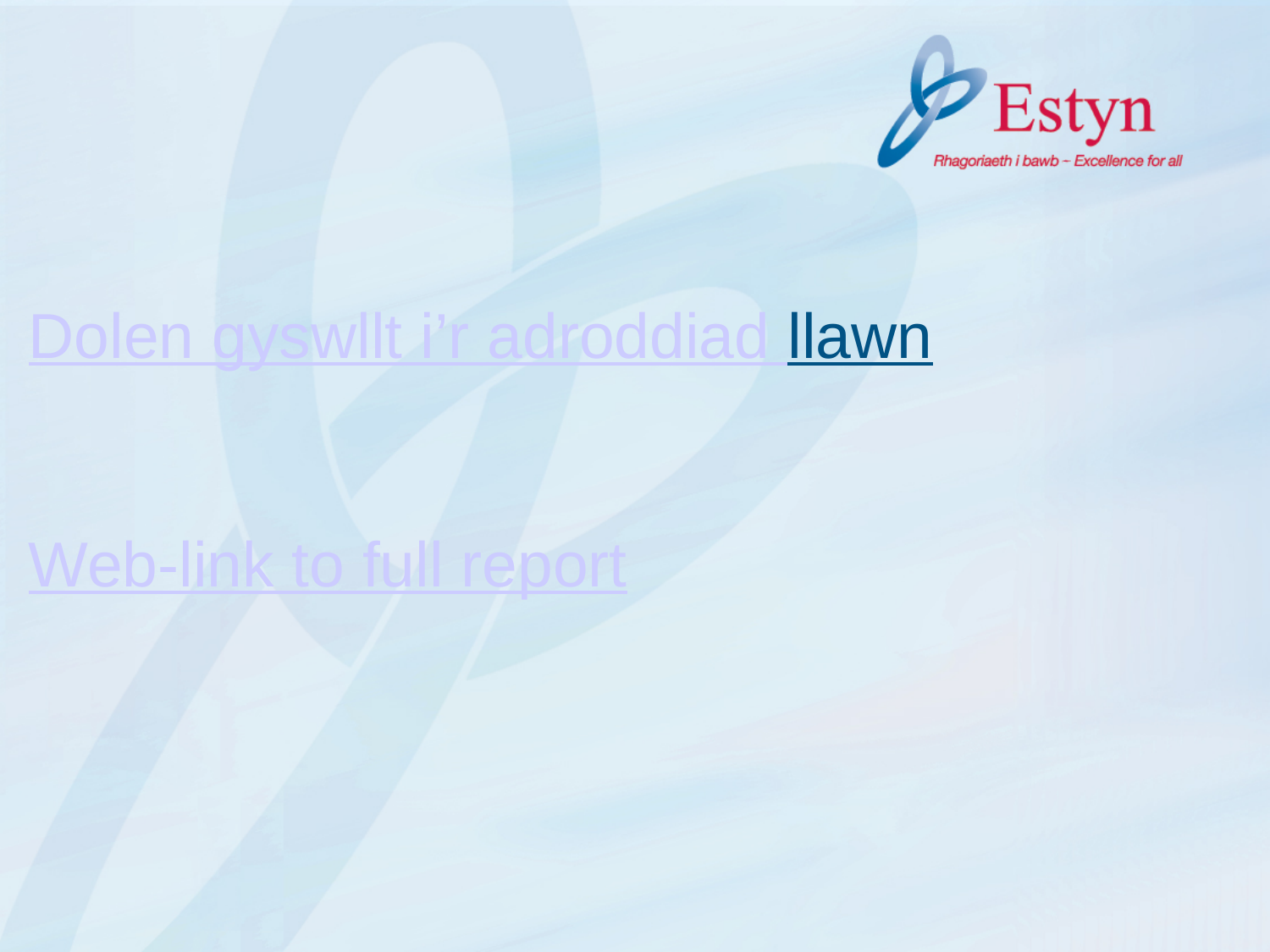

# Dolen gyswllt i’r adroddiad llawn Web-link to full report